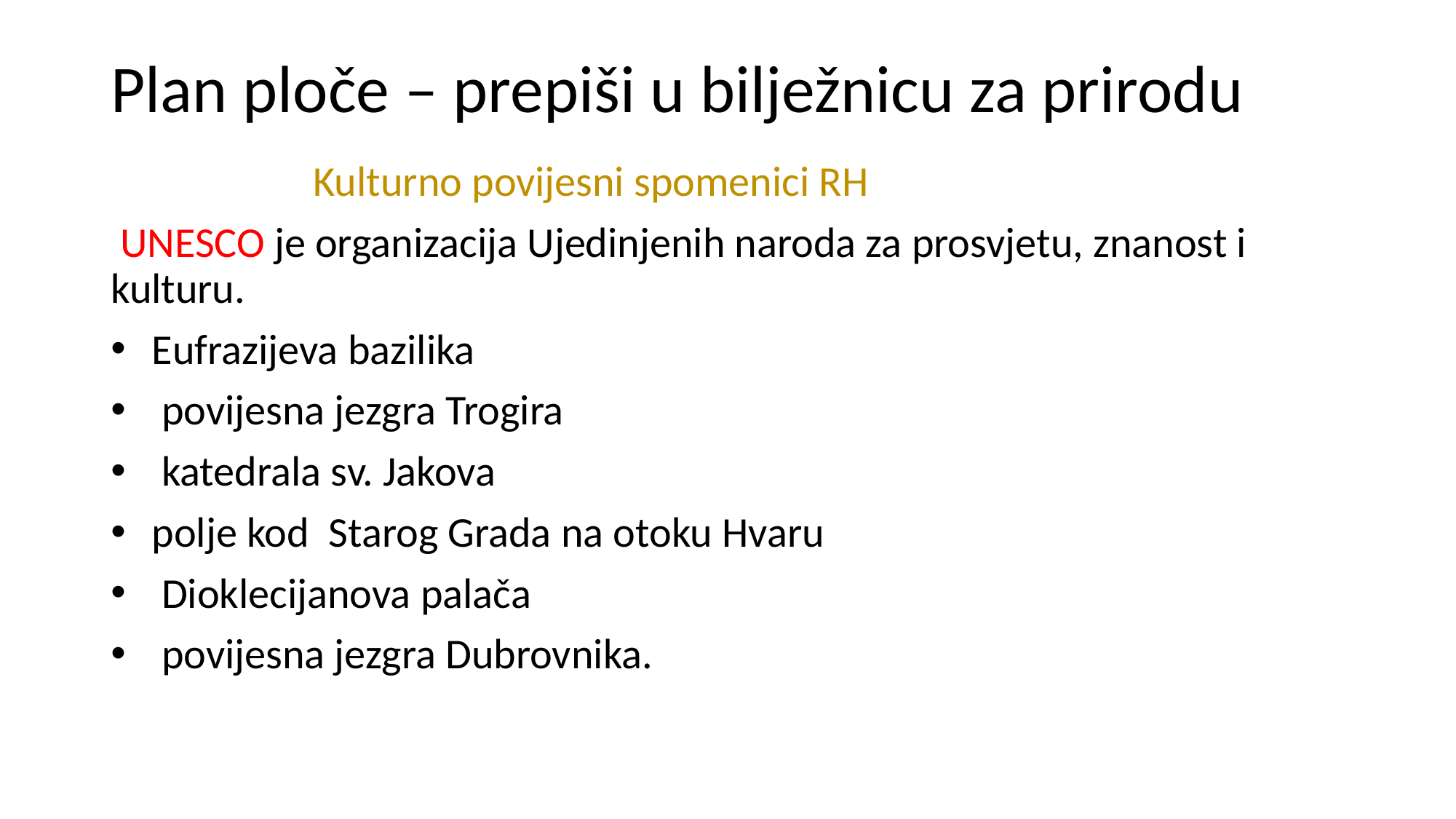

# Plan ploče – prepiši u bilježnicu za prirodu
                     Kulturno povijesni spomenici RH
 UNESCO je organizacija Ujedinjenih naroda za prosvjetu, znanost i kulturu.
Eufrazijeva bazilika
 povijesna jezgra Trogira
 katedrala sv. Jakova
polje kod  Starog Grada na otoku Hvaru
 Dioklecijanova palača
 povijesna jezgra Dubrovnika.